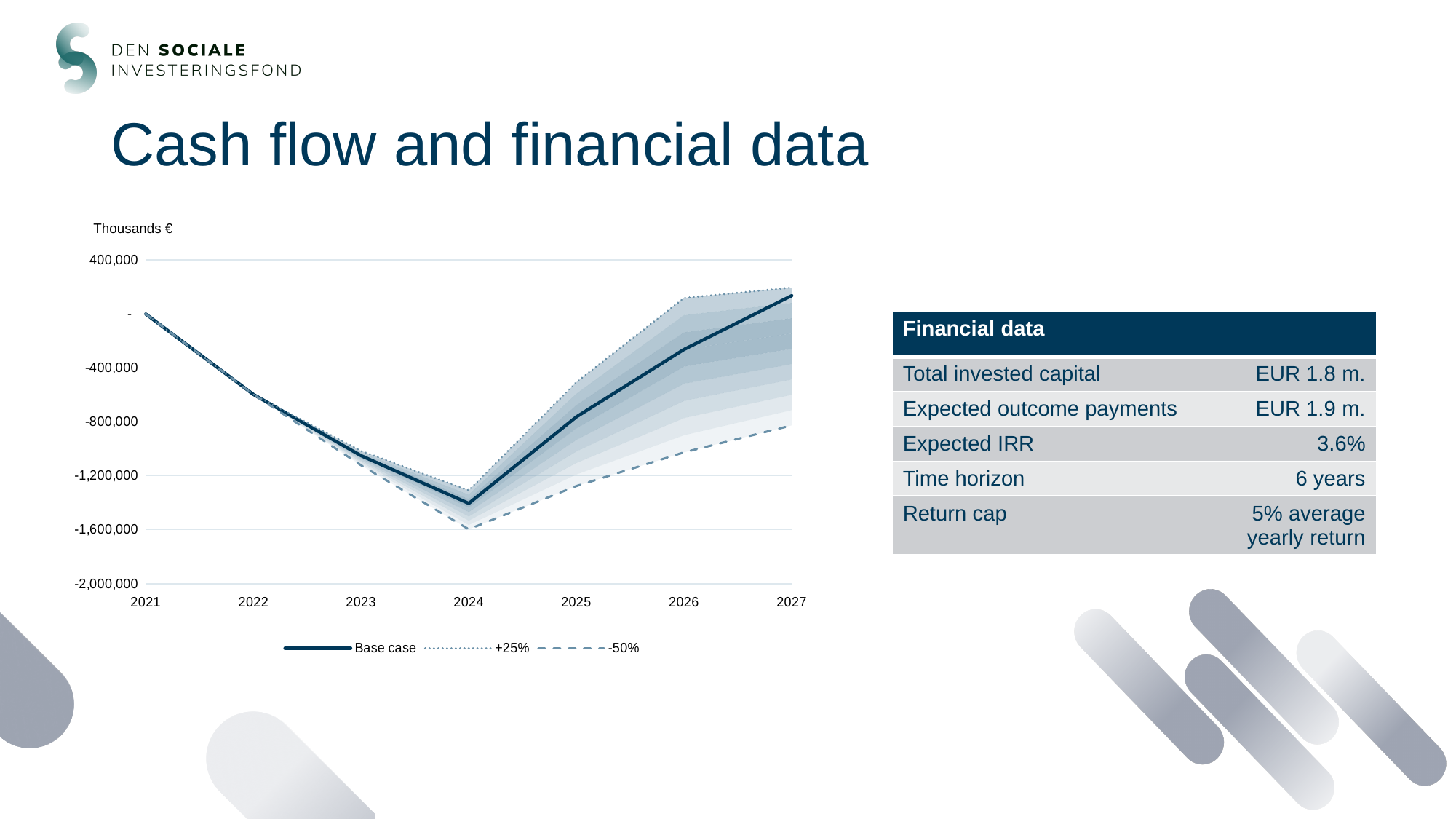

# Cash flow and financial data

### Chart

| Category | -50% | Fan 1 | Fan 2 | Fan 3 | Fan 4 | Fan 5 | Fan 6 | Fan 7 | Fan 8 | Fan 9 | Base case | +25% | -50% |
|---|---|---|---|---|---|---|---|---|---|---|---|---|---|
| 2021 | 0.0 | 0.0 | 0.0 | 0.0 | 0.0 | 0.0 | 0.0 | 0.0 | 0.0 | 0.0 | 0.0 | 0.0 | 0.0 |
| 2022 | -596176.5548098433 | 0.0 | 0.0 | 0.0 | 0.0 | 0.0 | 0.0 | 0.0 | 0.0 | 0.0 | -596176.5548098433 | -596176.5548098433 | -596176.5548098433 |
| 2023 | -1121573.2438478747 | 11796.644295302025 | 11796.644295302025 | 11796.644295302025 | 11796.644295302025 | 11796.644295302025 | 11796.644295302025 | 11796.644295302025 | 11796.644295302025 | 11796.644295302025 | -1050793.3780760625 | -1015403.4451901565 | -1121573.2438478747 |
| 2024 | -1596412.8859060402 | 32019.463087248307 | 32019.463087248307 | 32019.463087248307 | 32019.463087248307 | 32019.463087248307 | 32019.463087248307 | 32019.463087248307 | 32019.463087248307 | 32019.463087248307 | -1404296.1073825504 | -1308237.7181208055 | -1596412.8859060402 |
| 2025 | -1275565.9060402685 | 85493.95973154363 | 85493.95973154363 | 85493.95973154363 | 85493.95973154363 | 85493.95973154363 | 85493.95973154363 | 85493.95973154363 | 85493.95973154363 | 85493.95973154363 | -762602.1476510067 | -506120.2684563758 | -1275565.9060402685 |
| 2026 | -1025498.7919463087 | 127171.81208053691 | 127171.81208053691 | 127171.81208053691 | 127171.81208053691 | 127171.81208053691 | 127171.81208053691 | 127171.81208053691 | 127171.81208053691 | 127171.81208053691 | -262467.9194630872 | 119047.51677852348 | -1025498.7919463087 |
| 2027 | -825988.7248322148 | 113588.57664943316 | 113588.57664943316 | 113588.57664943316 | 113588.57664943316 | 113588.57664943316 | 113588.57664943316 | 113588.57664943316 | 113588.57664943316 | 113588.57664943316 | 136552.21476510068 | 196308.4650126837 | -825988.7248322148 |
Thousands €
| Financial data |  |
| --- | --- |
| Total invested capital | EUR 1.8 m. |
| Expected outcome payments | EUR 1.9 m. |
| Expected IRR | 3.6% |
| Time horizon | 6 years |
| Return cap | 5% average yearly return |